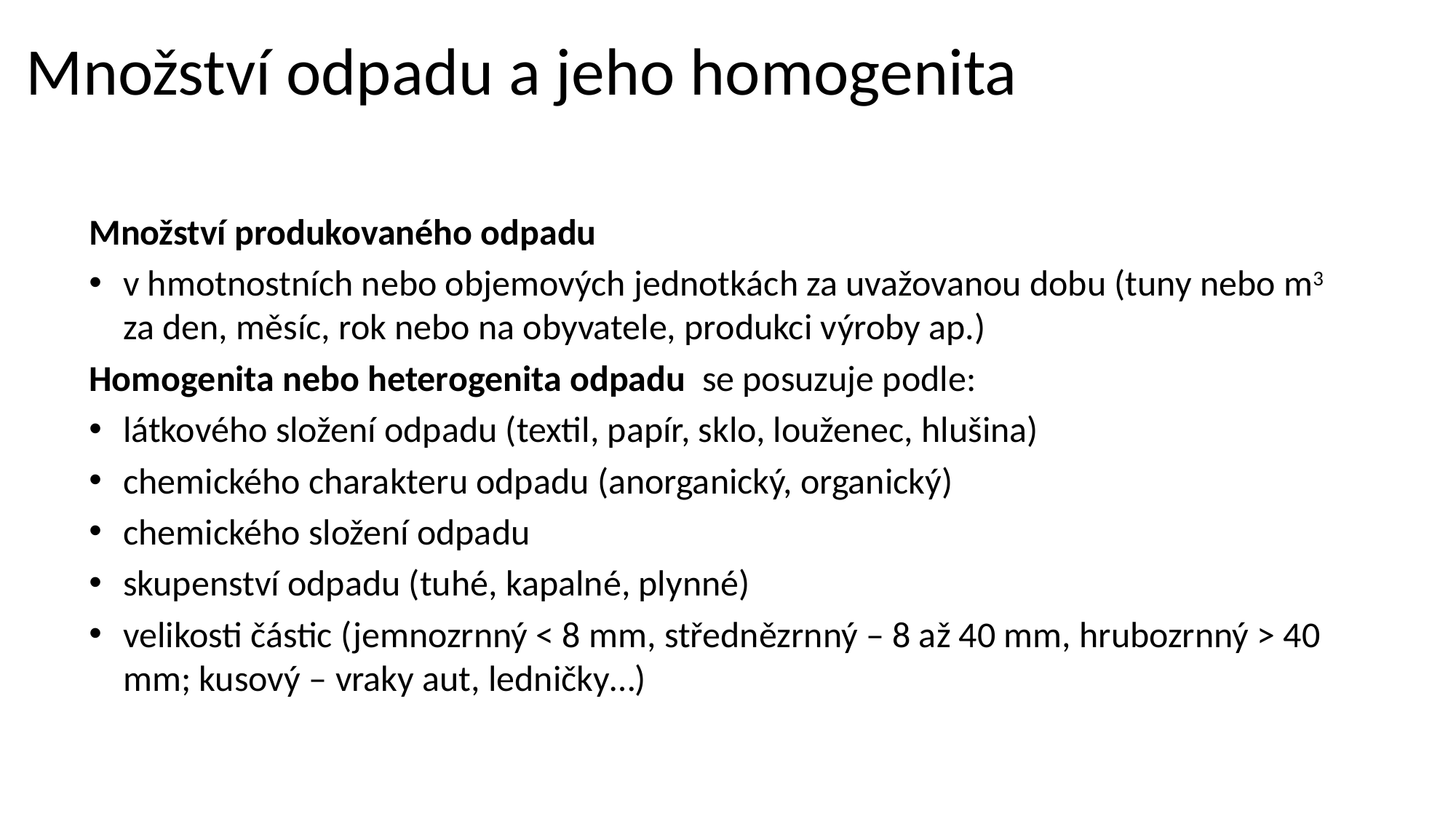

# Množství odpadu a jeho homogenita
Množství produkovaného odpadu
v hmotnostních nebo objemových jednotkách za uvažovanou dobu (tuny nebo m3 za den, měsíc, rok nebo na obyvatele, produkci výroby ap.)
Homogenita nebo heterogenita odpadu  se posuzuje podle:
látkového složení odpadu (textil, papír, sklo, louženec, hlušina)
chemického charakteru odpadu (anorganický, organický)
chemického složení odpadu
skupenství odpadu (tuhé, kapalné, plynné)
velikosti částic (jemnozrnný < 8 mm, střednězrnný – 8 až 40 mm, hrubozrnný > 40  mm; kusový – vraky aut, ledničky…)